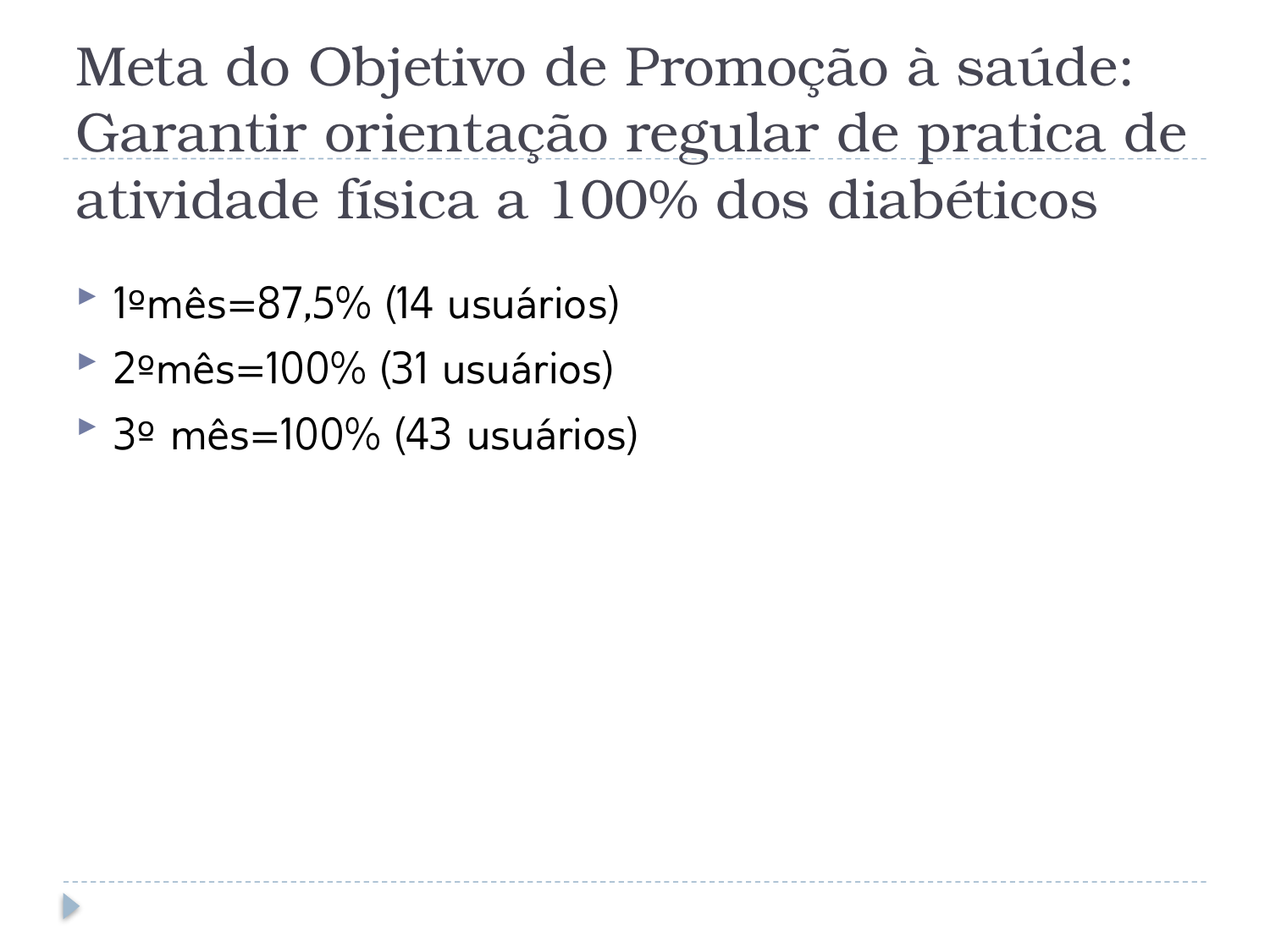

# Meta do Objetivo de Promoção à saúde: Garantir orientação regular de pratica de atividade física a 100% dos diabéticos
1ºmês=87,5% (14 usuários)
2ºmês=100% (31 usuários)
3º mês=100% (43 usuários)